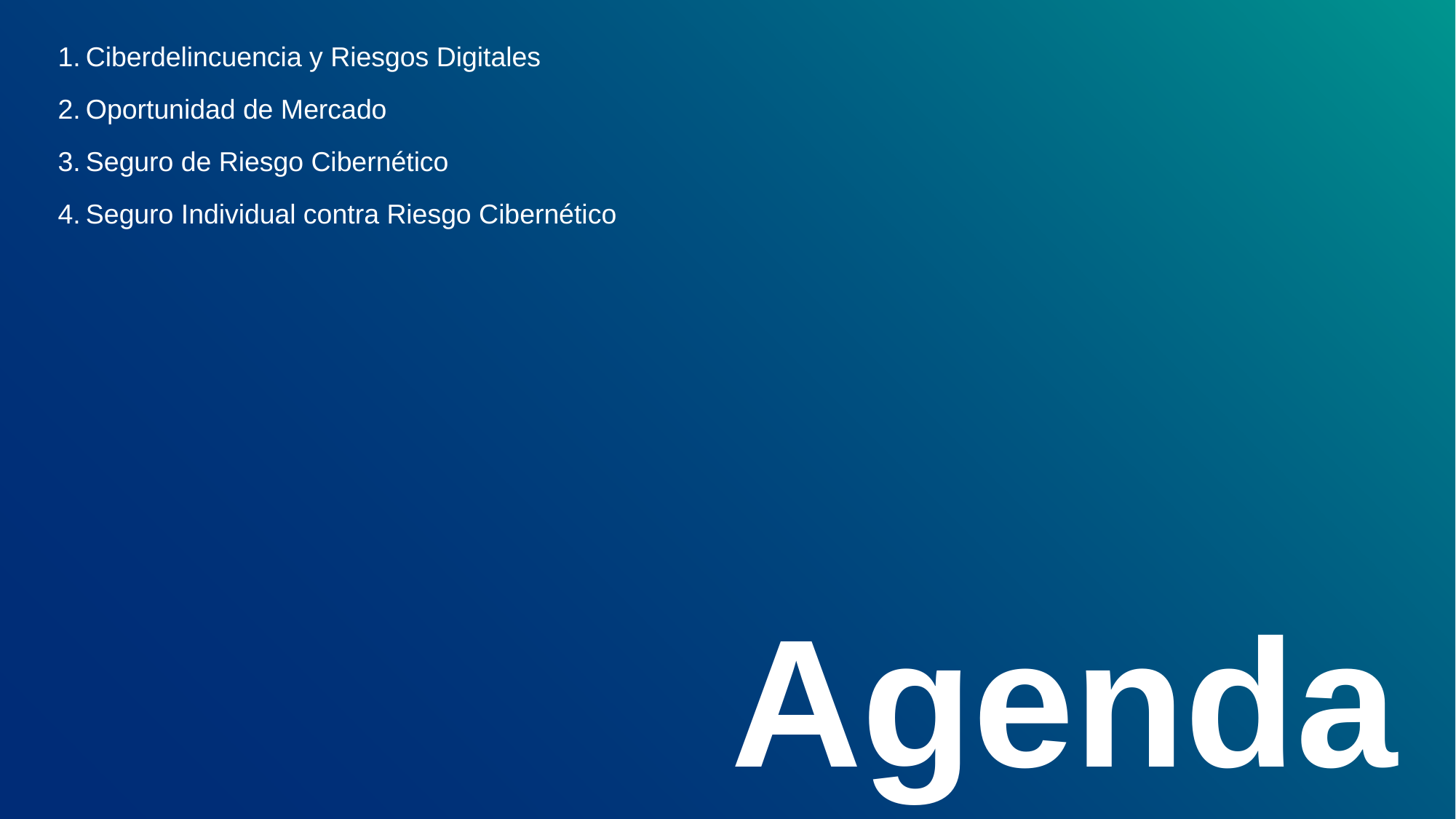

Ciberdelincuencia y Riesgos Digitales
Oportunidad de Mercado
Seguro de Riesgo Cibernético
Seguro Individual contra Riesgo Cibernético

Agenda